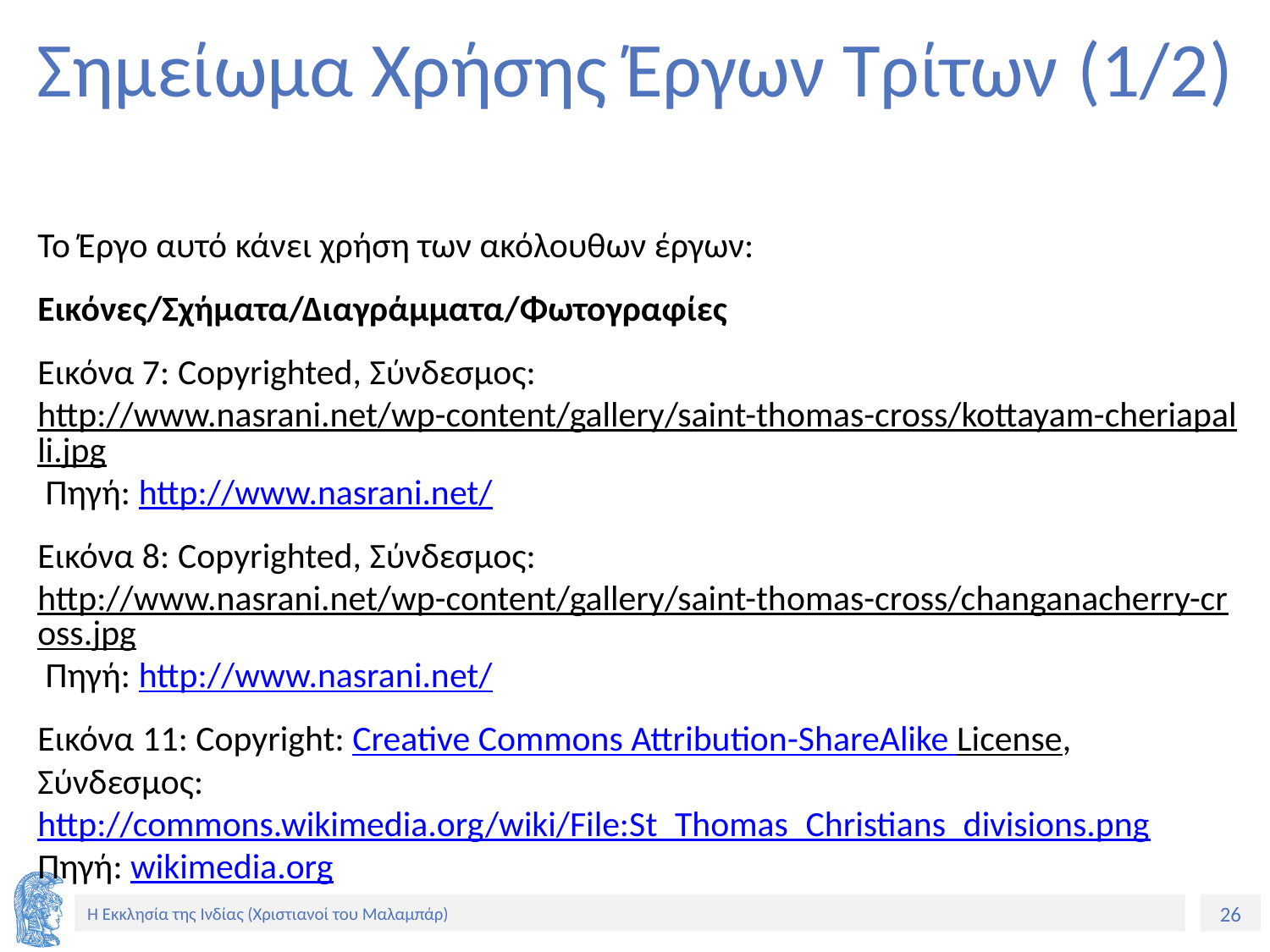

# Σημείωμα Χρήσης Έργων Τρίτων (1/2)
Το Έργο αυτό κάνει χρήση των ακόλουθων έργων:
Εικόνες/Σχήματα/Διαγράμματα/Φωτογραφίες
Εικόνα 7: Copyrighted, Σύνδεσμος: http://www.nasrani.net/wp-content/gallery/saint-thomas-cross/kottayam-cheriapalli.jpg Πηγή: http://www.nasrani.net/
Εικόνα 8: Copyrighted, Σύνδεσμος: http://www.nasrani.net/wp-content/gallery/saint-thomas-cross/changanacherry-cross.jpg Πηγή: http://www.nasrani.net/
Εικόνα 11: Copyright: Creative Commons Attribution-ShareAlike License,  Σύνδεσμος: http://commons.wikimedia.org/wiki/File:St_Thomas_Christians_divisions.png Πηγή: wikimedia.org